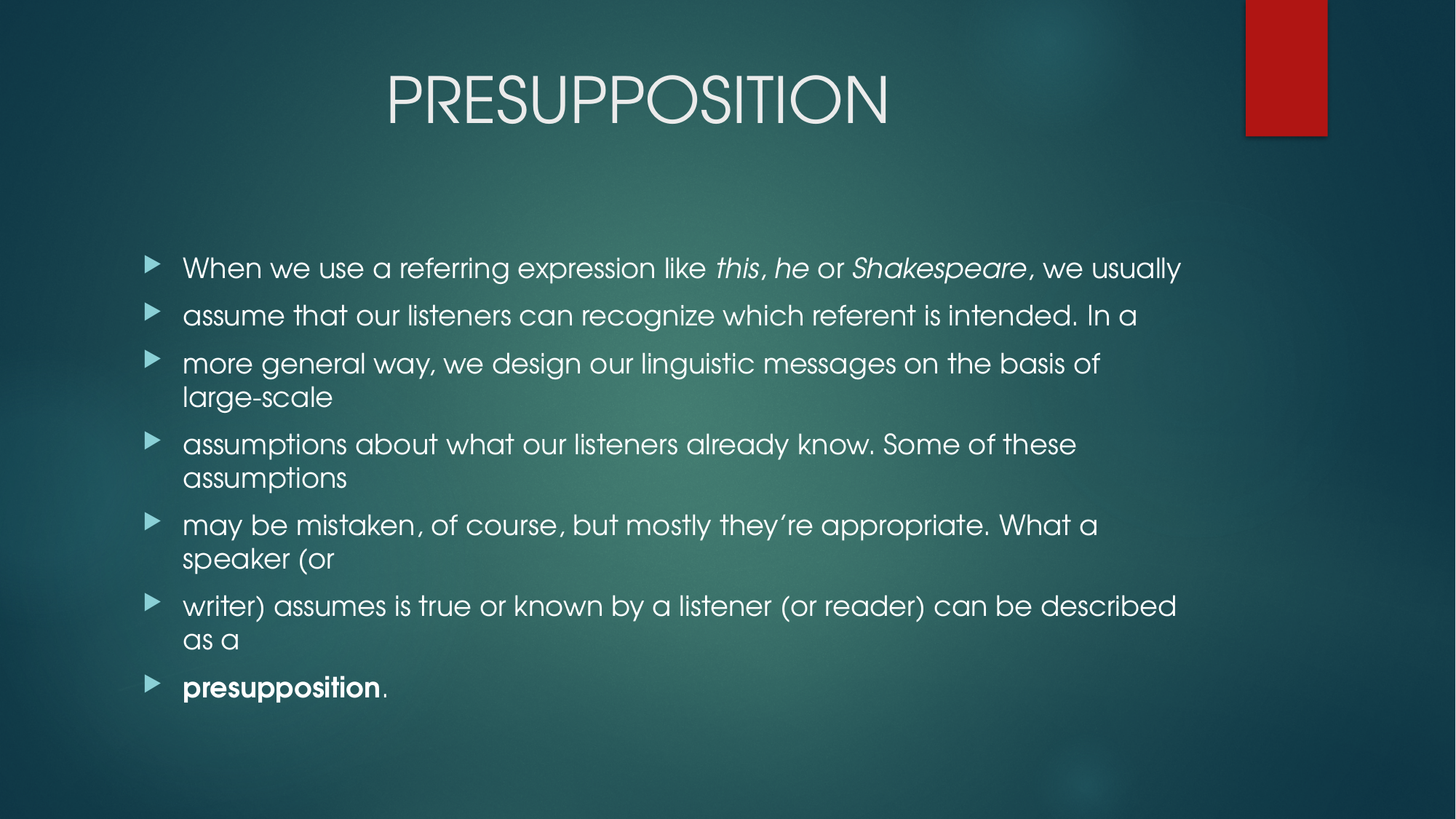

# PRESUPPOSITION
When we use a referring expression like this, he or Shakespeare, we usually
assume that our listeners can recognize which referent is intended. In a
more general way, we design our linguistic messages on the basis of large-scale
assumptions about what our listeners already know. Some of these assumptions
may be mistaken, of course, but mostly they’re appropriate. What a speaker (or
writer) assumes is true or known by a listener (or reader) can be described as a
presupposition.